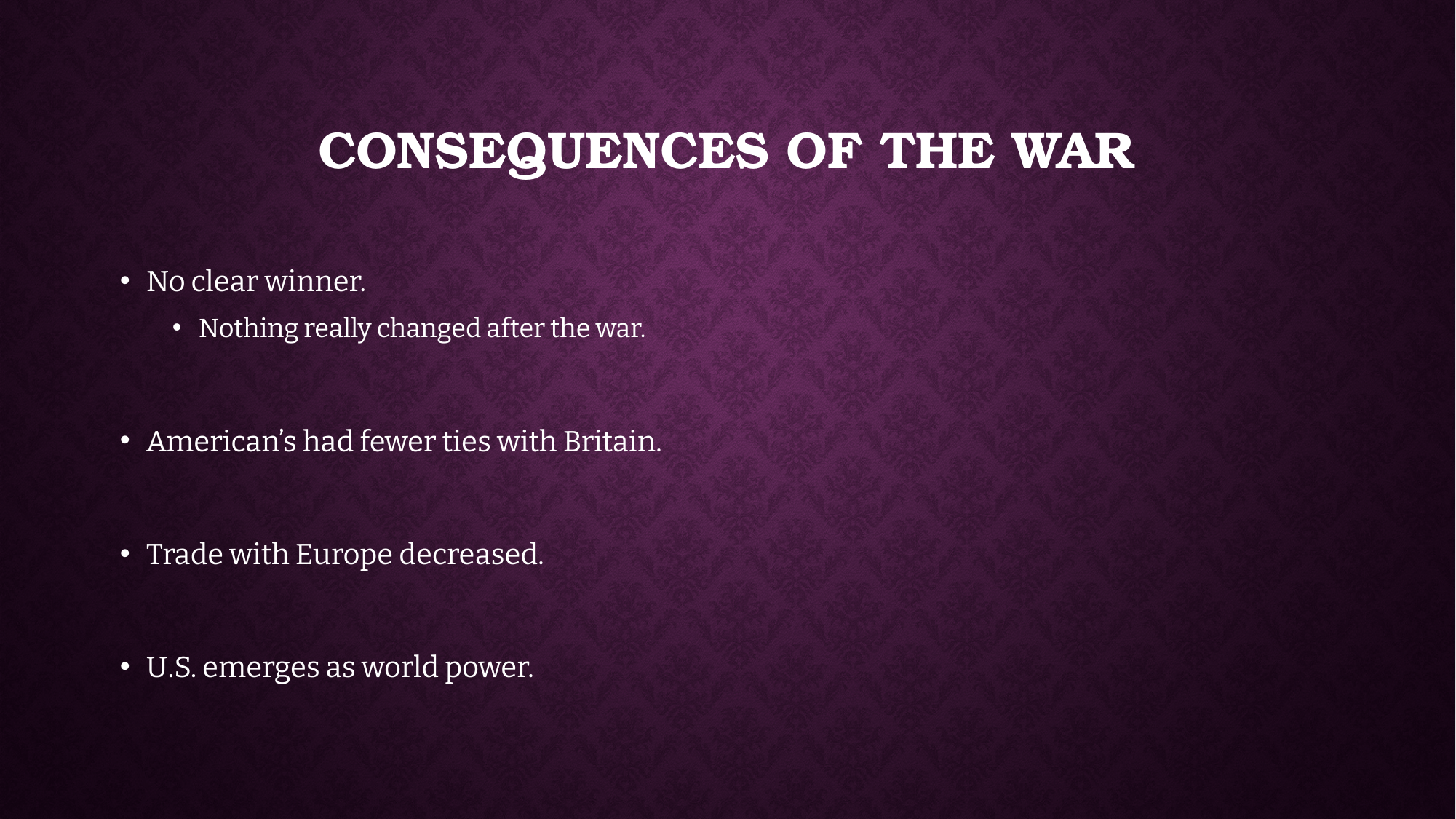

# Consequences of the War
No clear winner.
Nothing really changed after the war.

American’s had fewer ties with Britain.

Trade with Europe decreased.

U.S. emerges as world power.